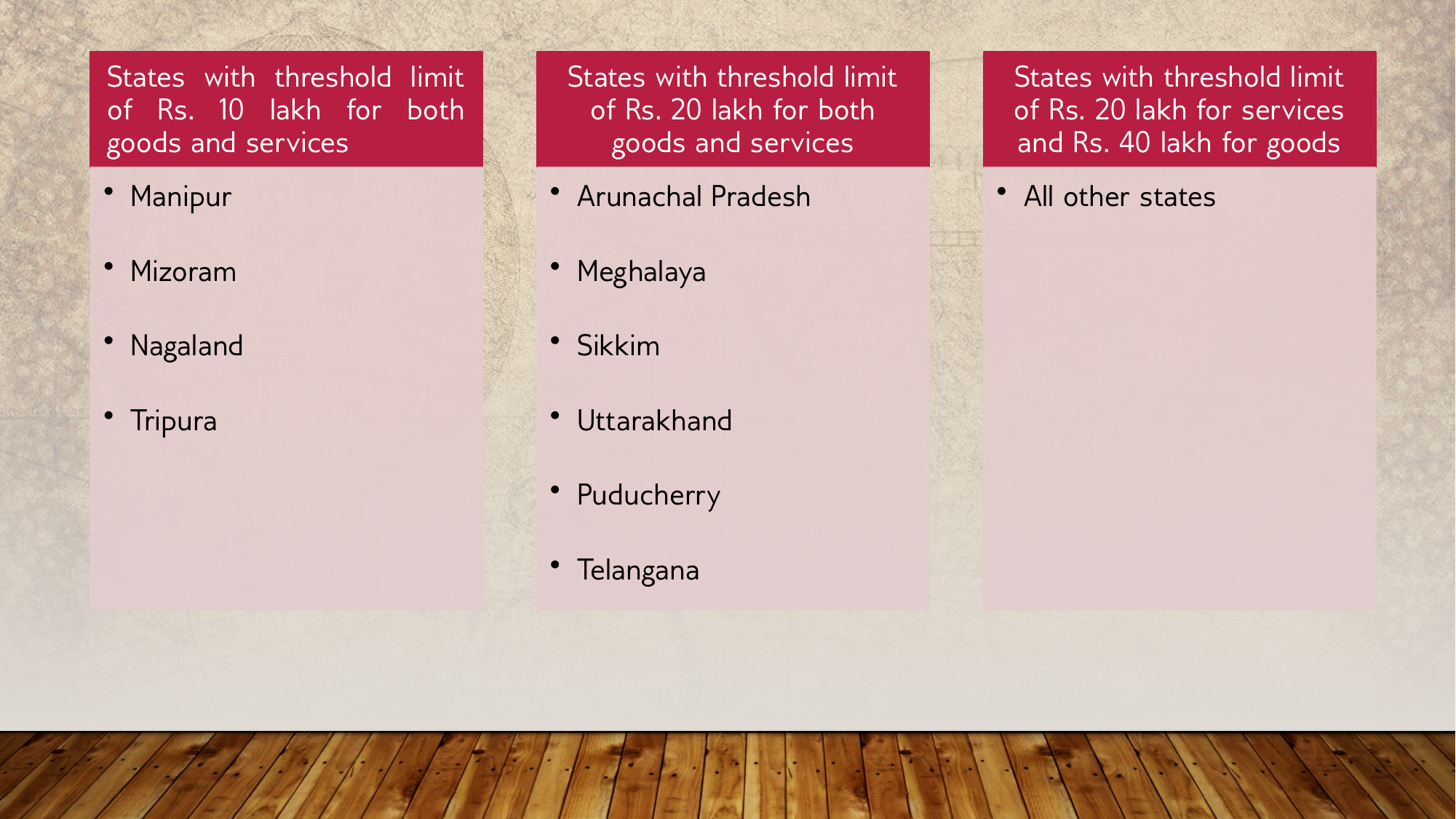

States with threshold limit of Rs. 10 lakh for both goods and services
Manipur

Mizoram

Nagaland

Tripura
States with threshold limit of Rs. 20 lakh for both goods and services
Arunachal Pradesh

Meghalaya

Sikkim

Uttarakhand

Puducherry

Telangana
States with threshold limit of Rs. 20 lakh for services and Rs. 40 lakh for goods
All other states